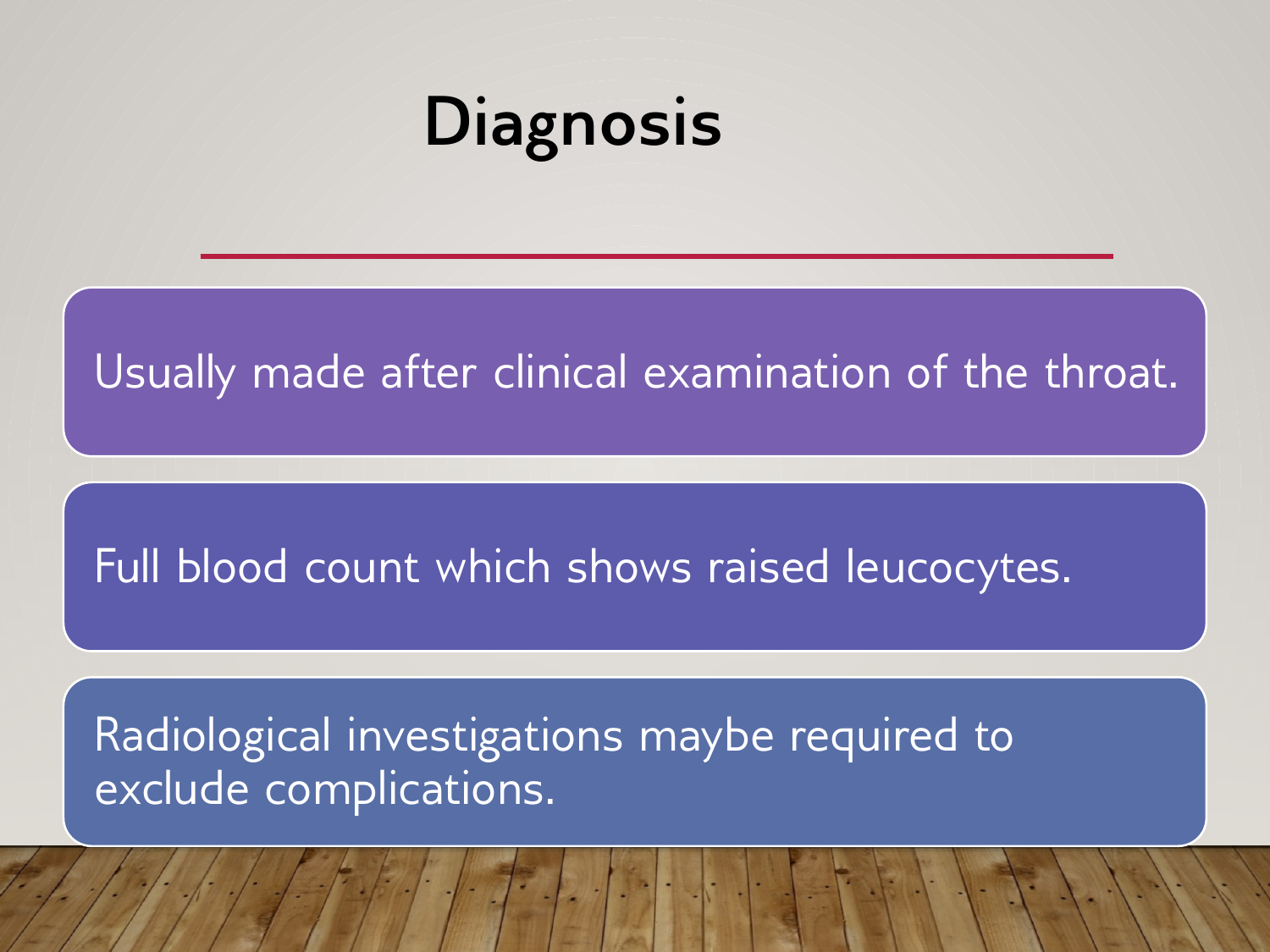

Diagnosis

Usually made after clinical examination of the throat.
Full blood count which shows raised leucocytes.
Radiological investigations maybe required to exclude complications.